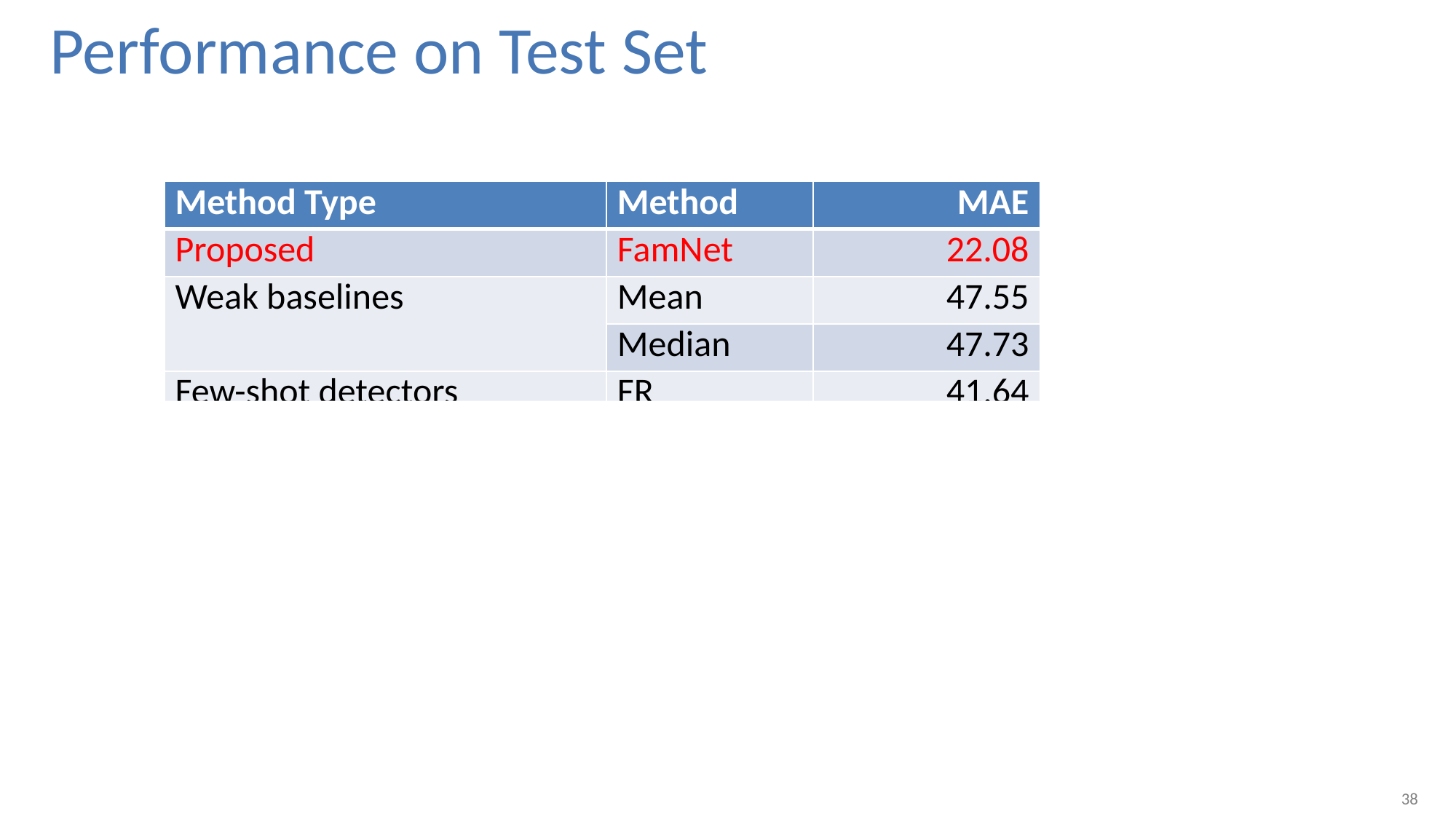

# Performance on Test Set

| Method Type | Method | MAE | RMSE |
| --- | --- | --- | --- |
| Proposed | FamNet | 22.08 | 99.54 |
| Weak baselines | Mean | 47.55 | 147.67 |
|  | Median | 47.73 | 152.46 |
| Few-shot detectors | FR | 41.64 | 141.04 |
|  | FSOD | 32.53 | 140.65 |
| Generic Matching Network | Pre-trained | 62.69 | 159.67 |
|  | Re-trained | 26.52 | 124.57 |
| Meta learning | MAML | 24.90 | 112.68 |

38